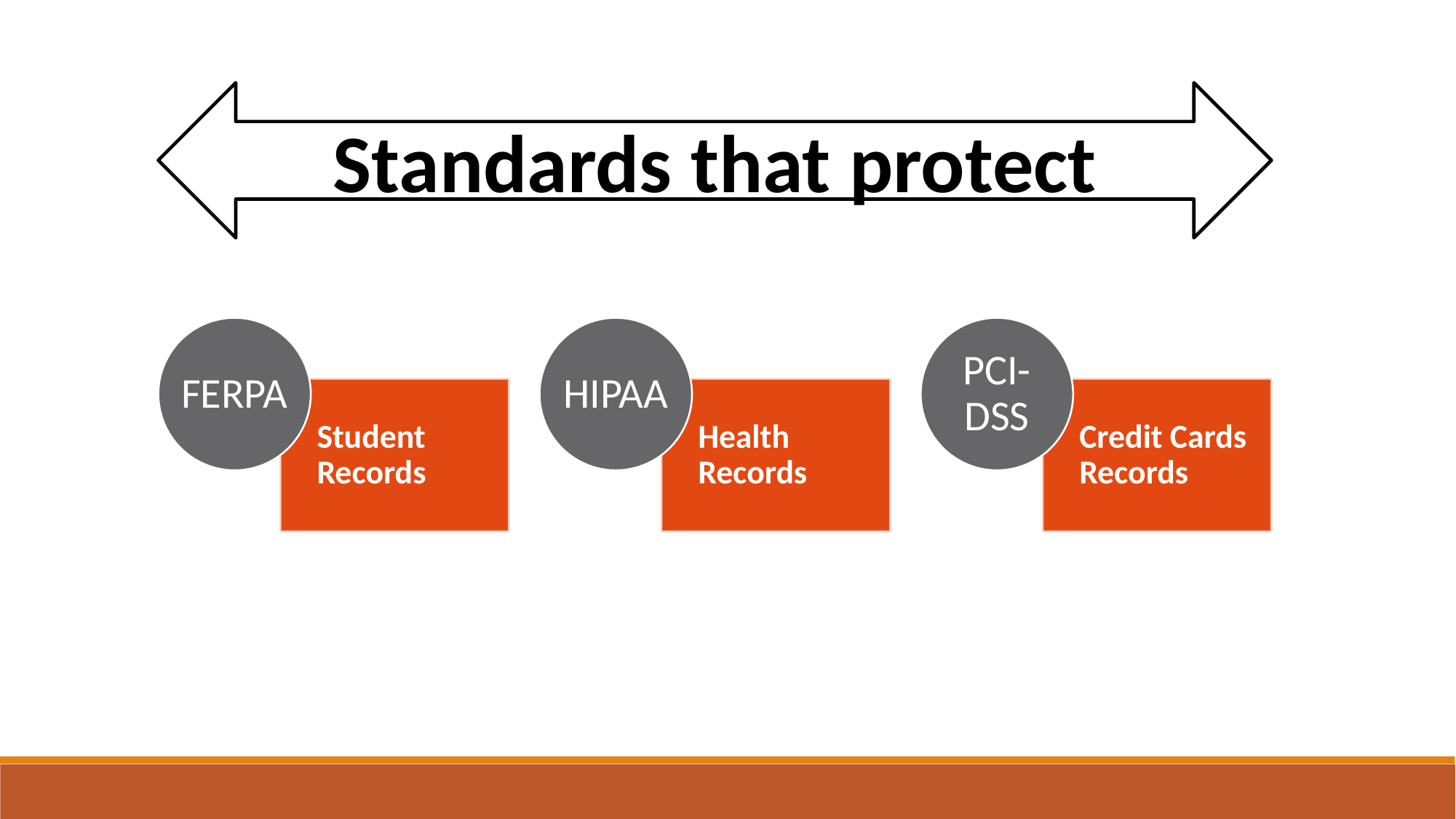

Standards that protect
Student Records
FERPA
Health Records
HIPAA
Credit Cards Records
PCI-DSS